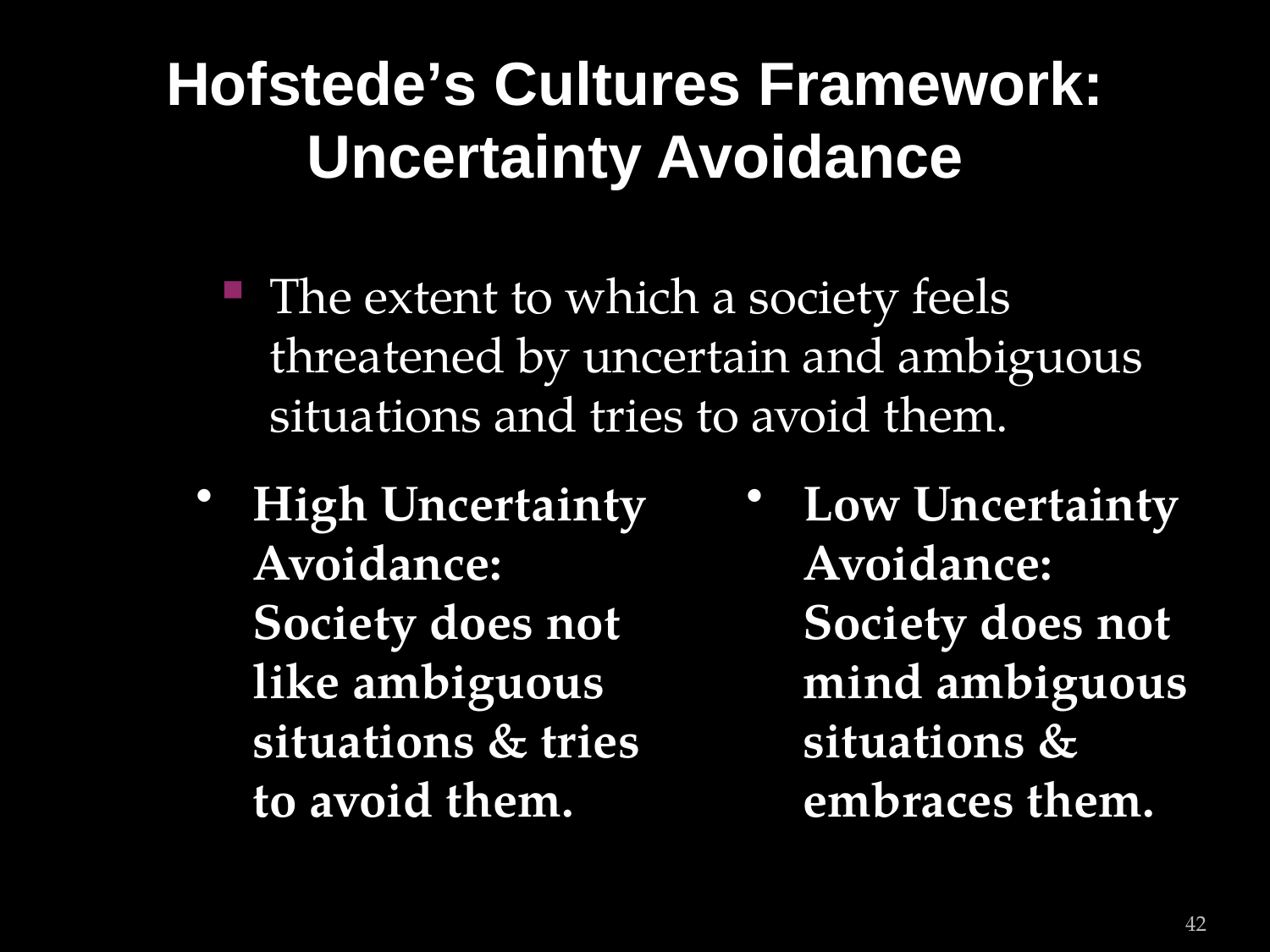

# Hofstede’s Cultures Framework: Uncertainty Avoidance

The extent to which a society feels threatened by uncertain and ambiguous situations and tries to avoid them.

High Uncertainty Avoidance:  Society does not like ambiguous situations & tries to avoid them.
Low Uncertainty Avoidance:  Society does not mind ambiguous situations & embraces them.

42